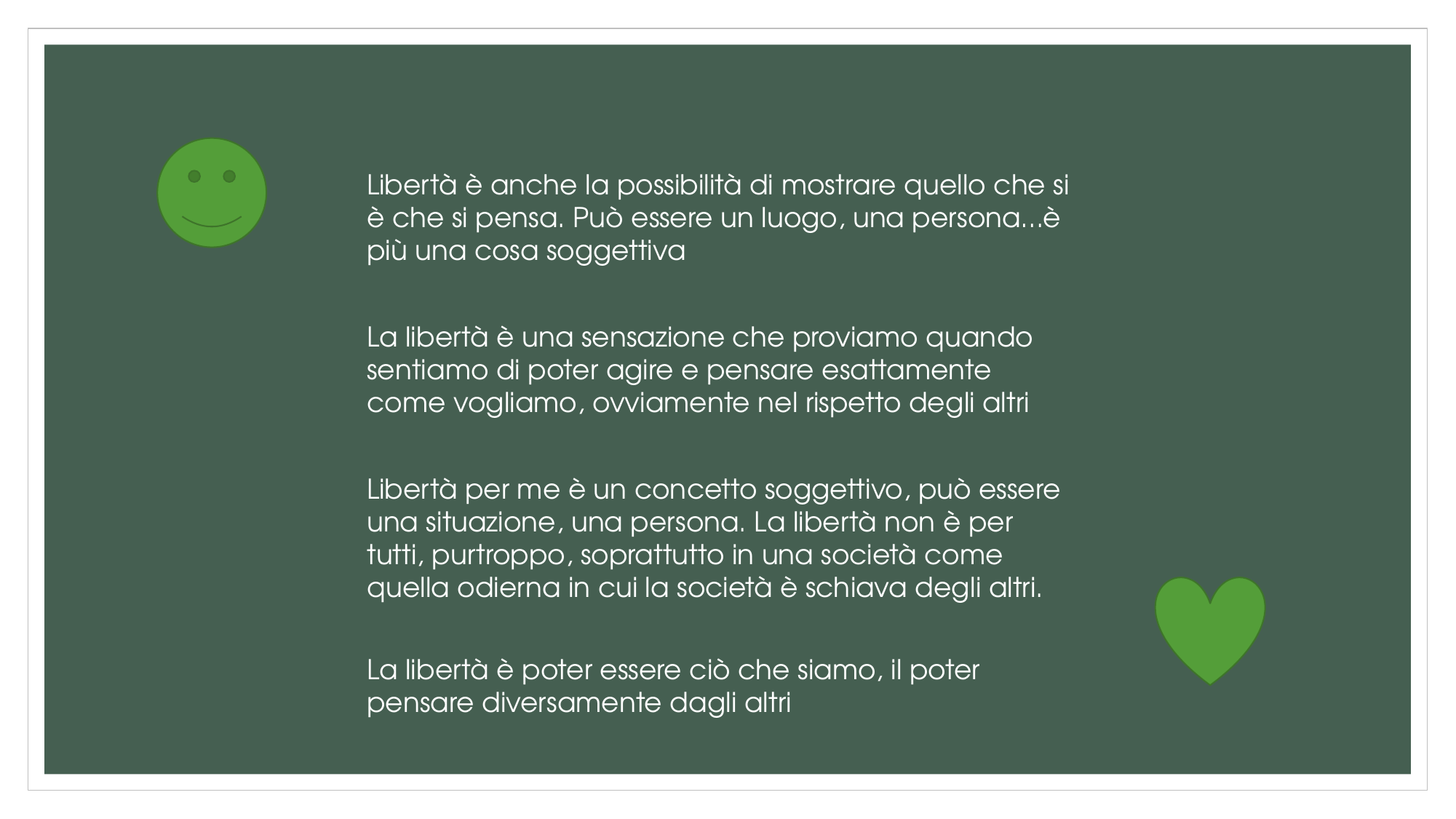

Libertà è anche la possibilità di mostrare quello che si è che si pensa. Può essere un luogo, una persona…è più una cosa soggettiva
La libertà è una sensazione che proviamo quando sentiamo di poter agire e pensare esattamente come vogliamo, ovviamente nel rispetto degli altri
Libertà per me è un concetto soggettivo, può essere una situazione, una persona. La libertà non è per tutti, purtroppo, soprattutto in una società come quella odierna in cui la società è schiava degli altri.

La libertà è poter essere ciò che siamo, il poter pensare diversamente dagli altri